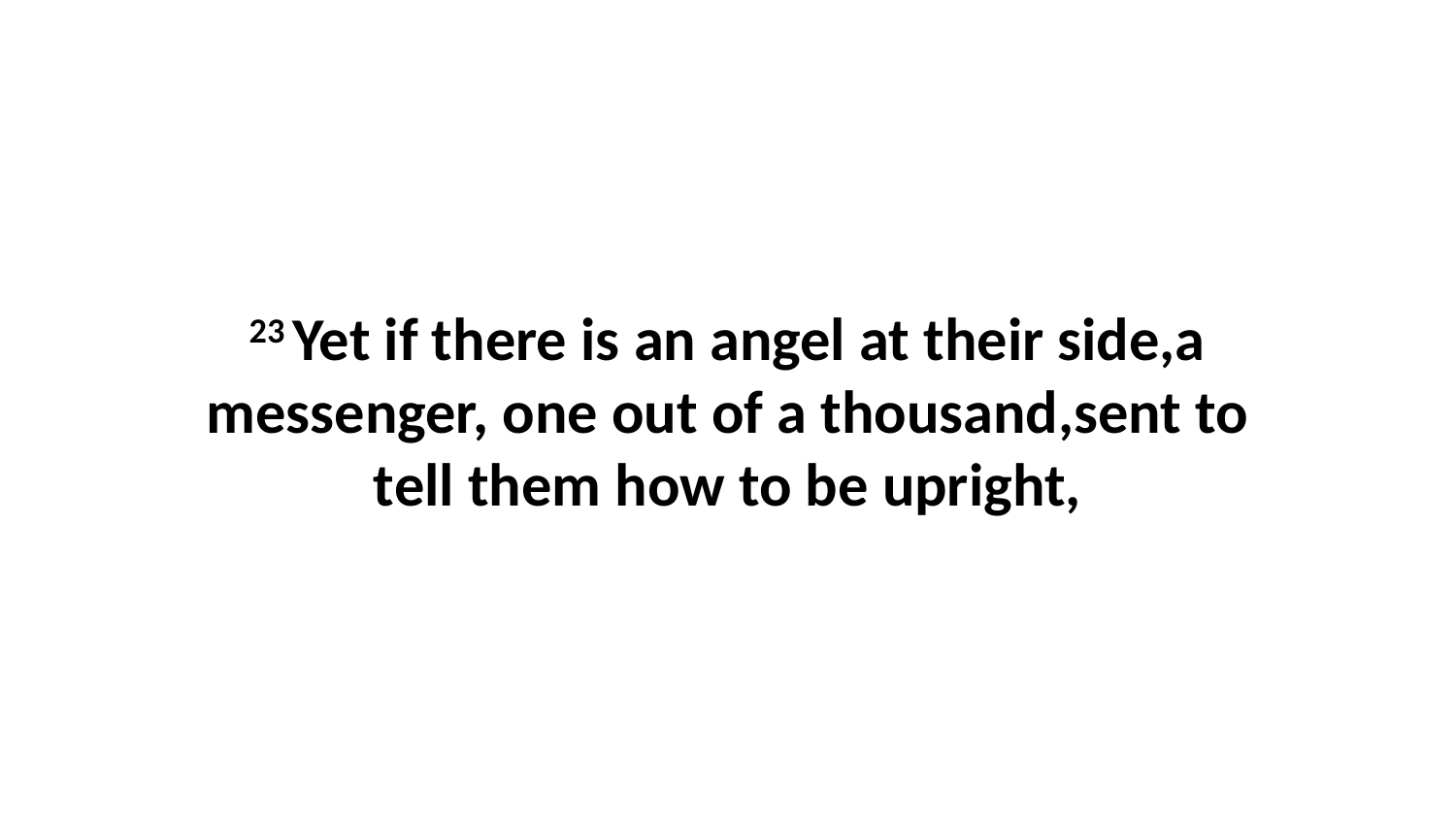

23 Yet if there is an angel at their side,a messenger, one out of a thousand,sent to tell them how to be upright,